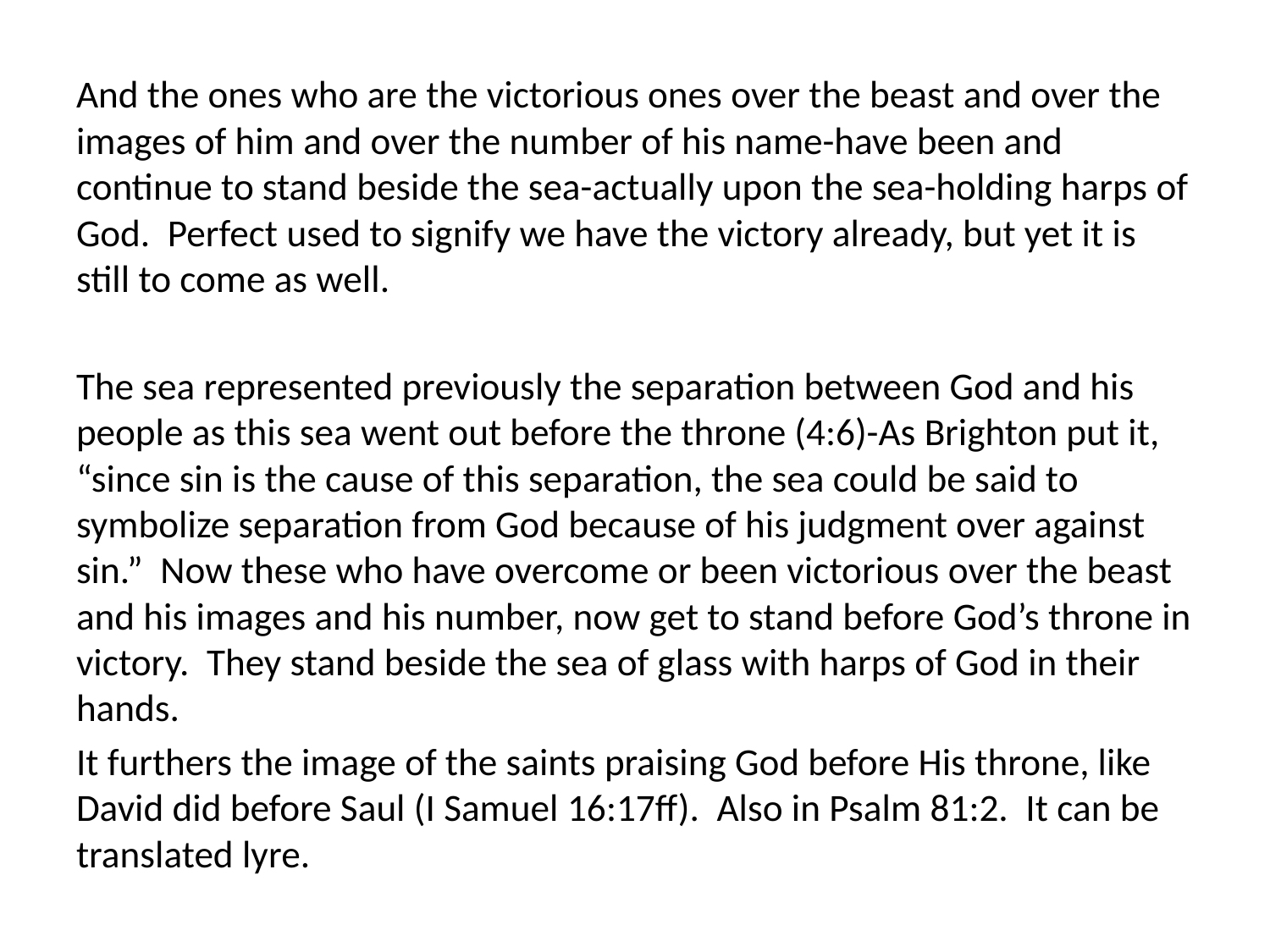

And the ones who are the victorious ones over the beast and over the images of him and over the number of his name-have been and continue to stand beside the sea-actually upon the sea-holding harps of God.  Perfect used to signify we have the victory already, but yet it is still to come as well.

The sea represented previously the separation between God and his people as this sea went out before the throne (4:6)-As Brighton put it, “since sin is the cause of this separation, the sea could be said to symbolize separation from God because of his judgment over against sin.”  Now these who have overcome or been victorious over the beast and his images and his number, now get to stand before God’s throne in victory.  They stand beside the sea of glass with harps of God in their hands.
It furthers the image of the saints praising God before His throne, like David did before Saul (I Samuel 16:17ff).  Also in Psalm 81:2.  It can be translated lyre.